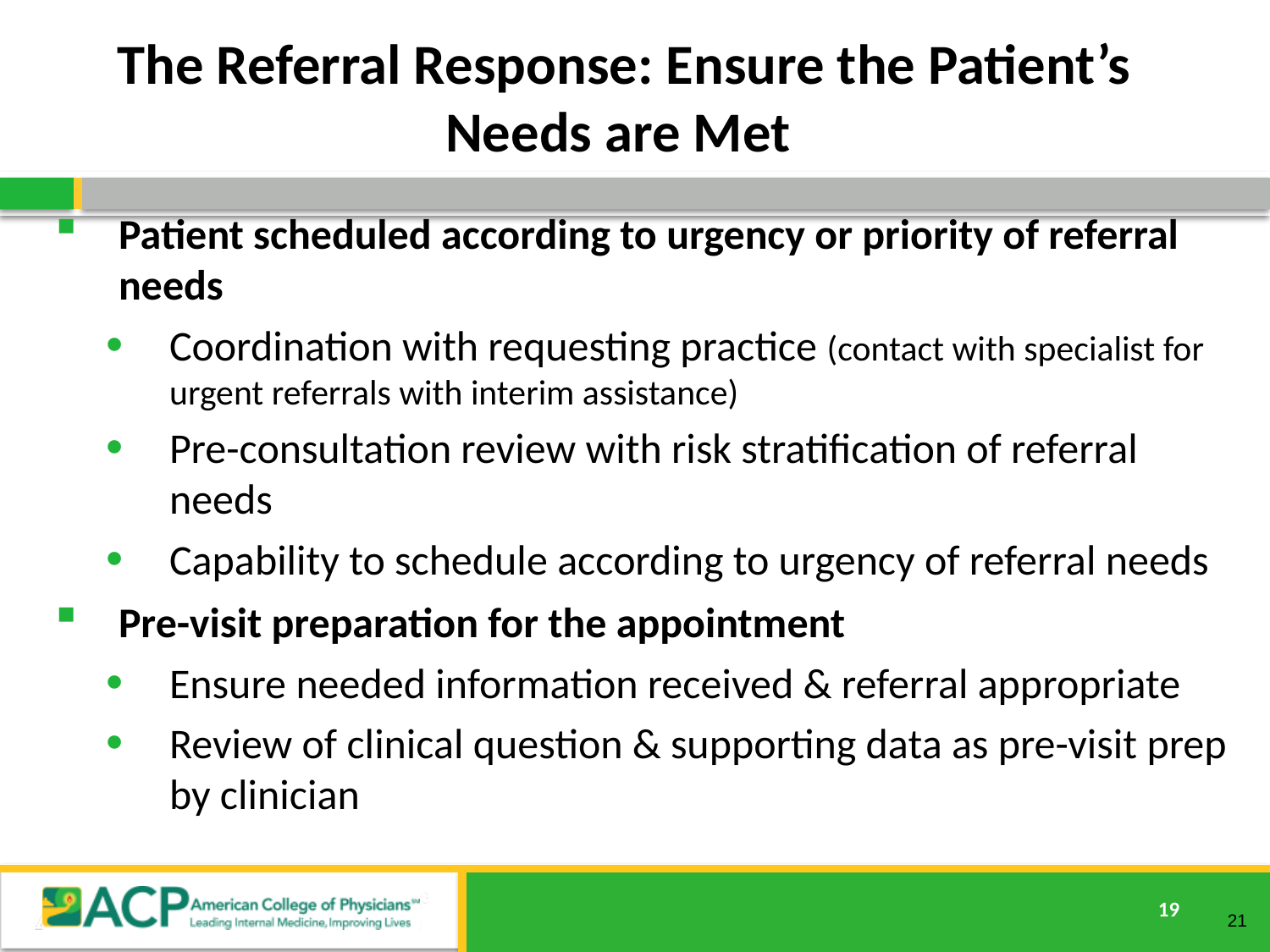

# The Referral Response: Ensure the Patient’s Needs are Met
Patient scheduled according to urgency or priority of referral needs
Coordination with requesting practice (contact with specialist for urgent referrals with interim assistance)
Pre-consultation review with risk stratification of referral needs
Capability to schedule according to urgency of referral needs
Pre-visit preparation for the appointment
Ensure needed information received & referral appropriate
Review of clinical question & supporting data as pre-visit prep by clinician

21